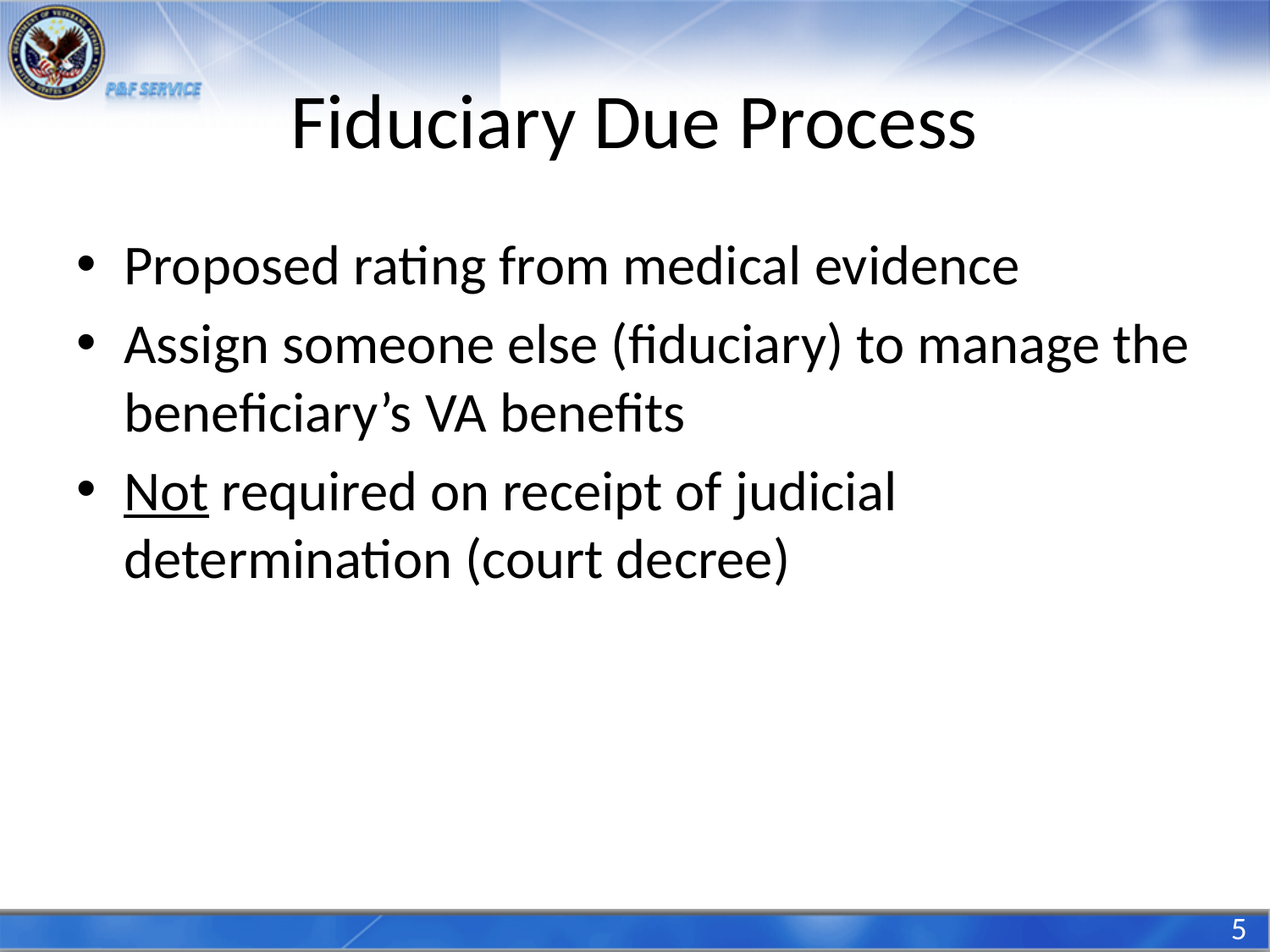

# Fiduciary Due Process
Proposed rating from medical evidence
Assign someone else (fiduciary) to manage the beneficiary’s VA benefits
Not required on receipt of judicial determination (court decree)
5